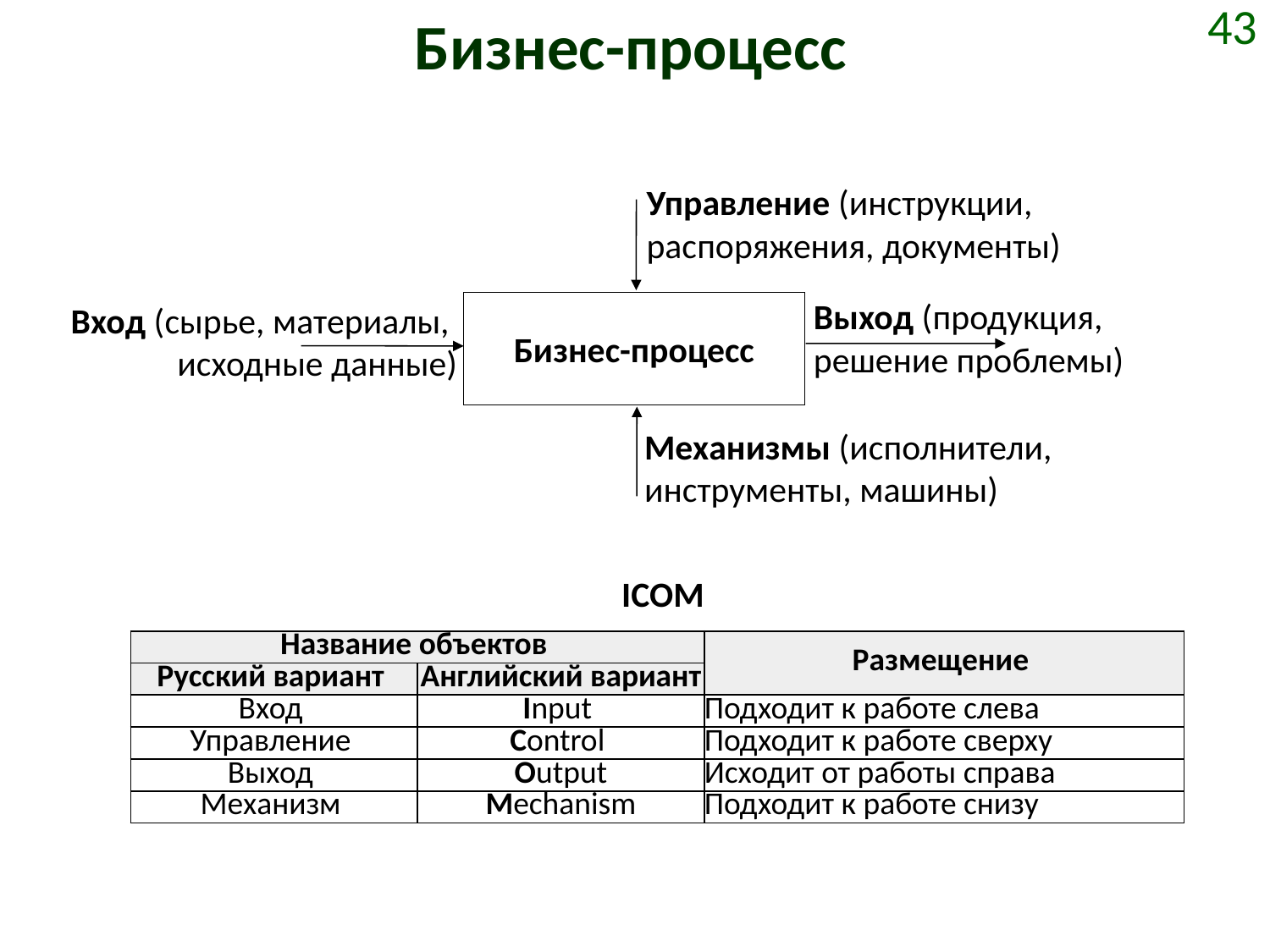

# Бизнес-процесс
43
Управление (инструкции, распоряжения, документы)

Бизнес-процесс
Выход (продукция, решение проблемы)
Вход (сырье, материалы,
исходные данные)

Механизмы (исполнители, инструменты, машины)
ICOM
| Название объектов |  | Размещение |
| --- | --- | --- |
| Русский вариант | Английский вариант |  |
| Вход | Input | Подходит к работе слева |
| Управление | Control | Подходит к работе сверху |
| Выход | Output | Исходит от работы справа |
| Механизм | Mechanism | Подходит к работе снизу |